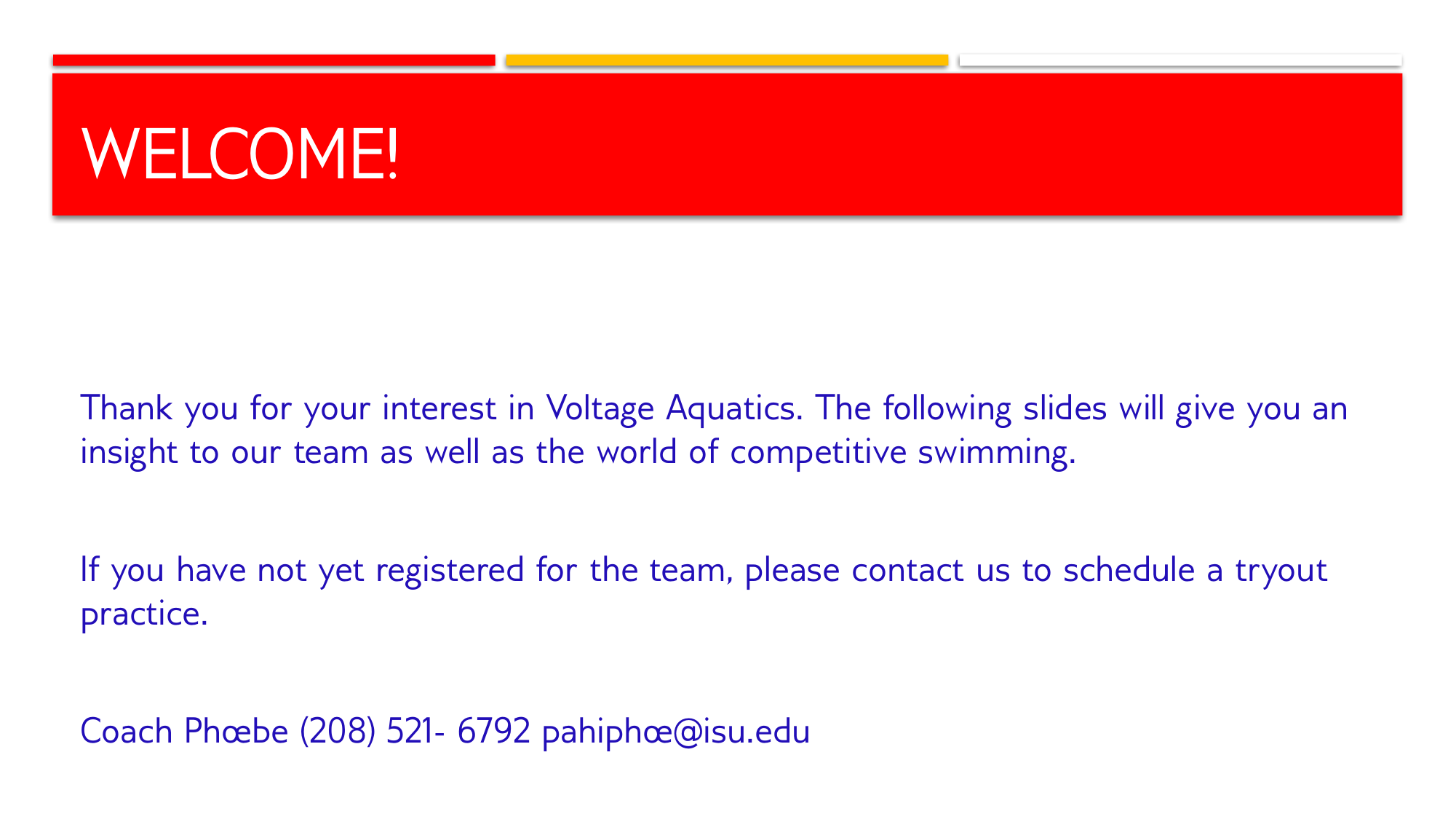

# Welcome!

Thank you for your interest in Voltage Aquatics. The following slides will give you an insight to our team as well as the world of competitive swimming.

If you have not yet registered for the team, please contact us to schedule a tryout practice.

Coach Phoebe (208) 521- 6792 pahiphoe@isu.edu